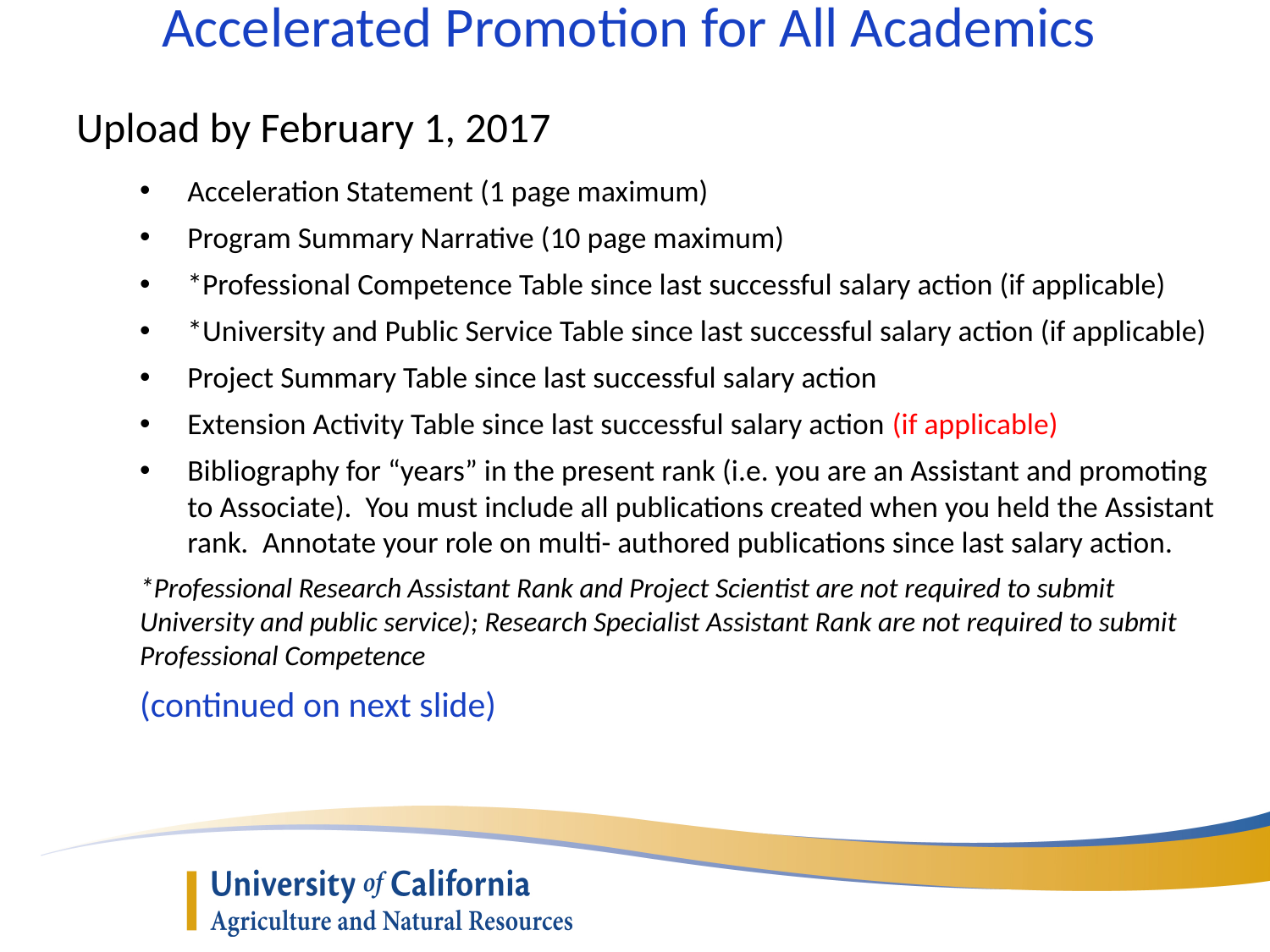

# Accelerated Promotion for All Academics
Upload by February 1, 2017
Acceleration Statement (1 page maximum)
Program Summary Narrative (10 page maximum)
*Professional Competence Table since last successful salary action (if applicable)
*University and Public Service Table since last successful salary action (if applicable)
Project Summary Table since last successful salary action
Extension Activity Table since last successful salary action (if applicable)
Bibliography for “years” in the present rank (i.e. you are an Assistant and promoting to Associate).  You must include all publications created when you held the Assistant rank.  Annotate your role on multi- authored publications since last salary action.
*Professional Research Assistant Rank and Project Scientist are not required to submit University and public service); Research Specialist Assistant Rank are not required to submit Professional Competence
(continued on next slide)